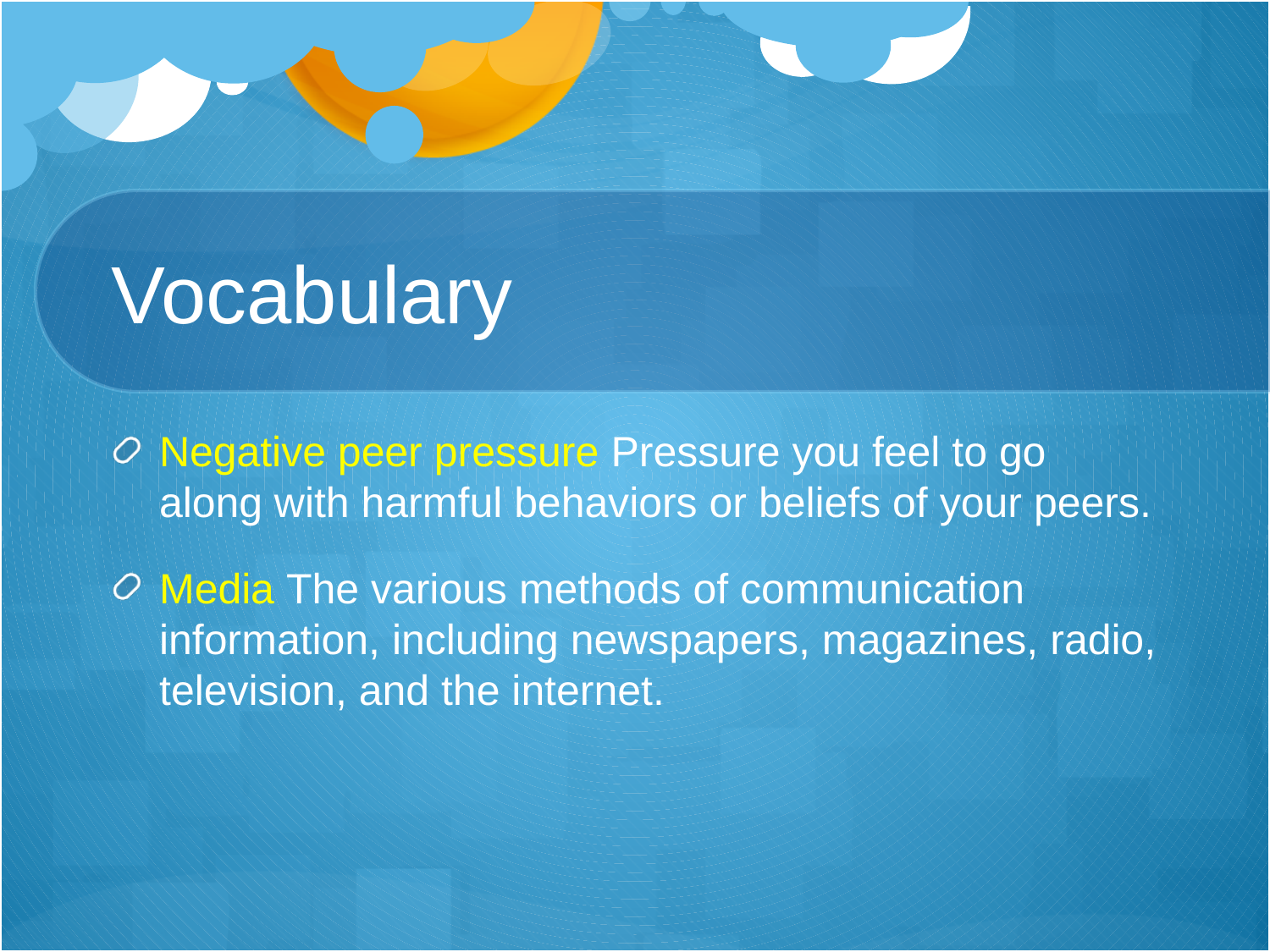

# Vocabulary
Negative peer pressure Pressure you feel to go along with harmful behaviors or beliefs of your peers.
Media The various methods of communication information, including newspapers, magazines, radio, television, and the internet.